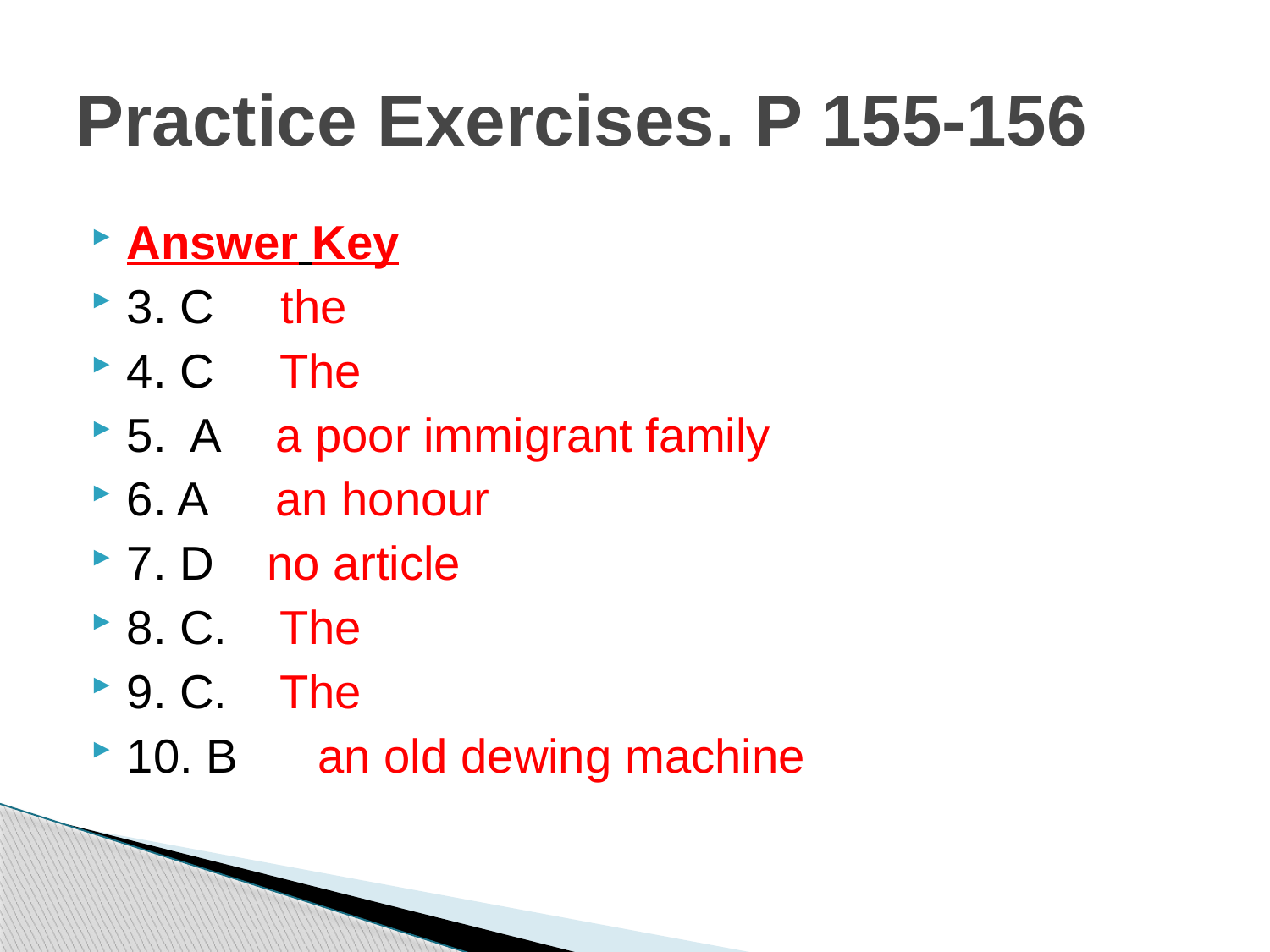

# Practice Exercises. P 155-156
Answer Key
3. C     the
4. C     The
5.  A    a poor immigrant family
6. A     an honour
7. D    no article
8. C.    The
9. C.    The
10. B      an old dewing machine